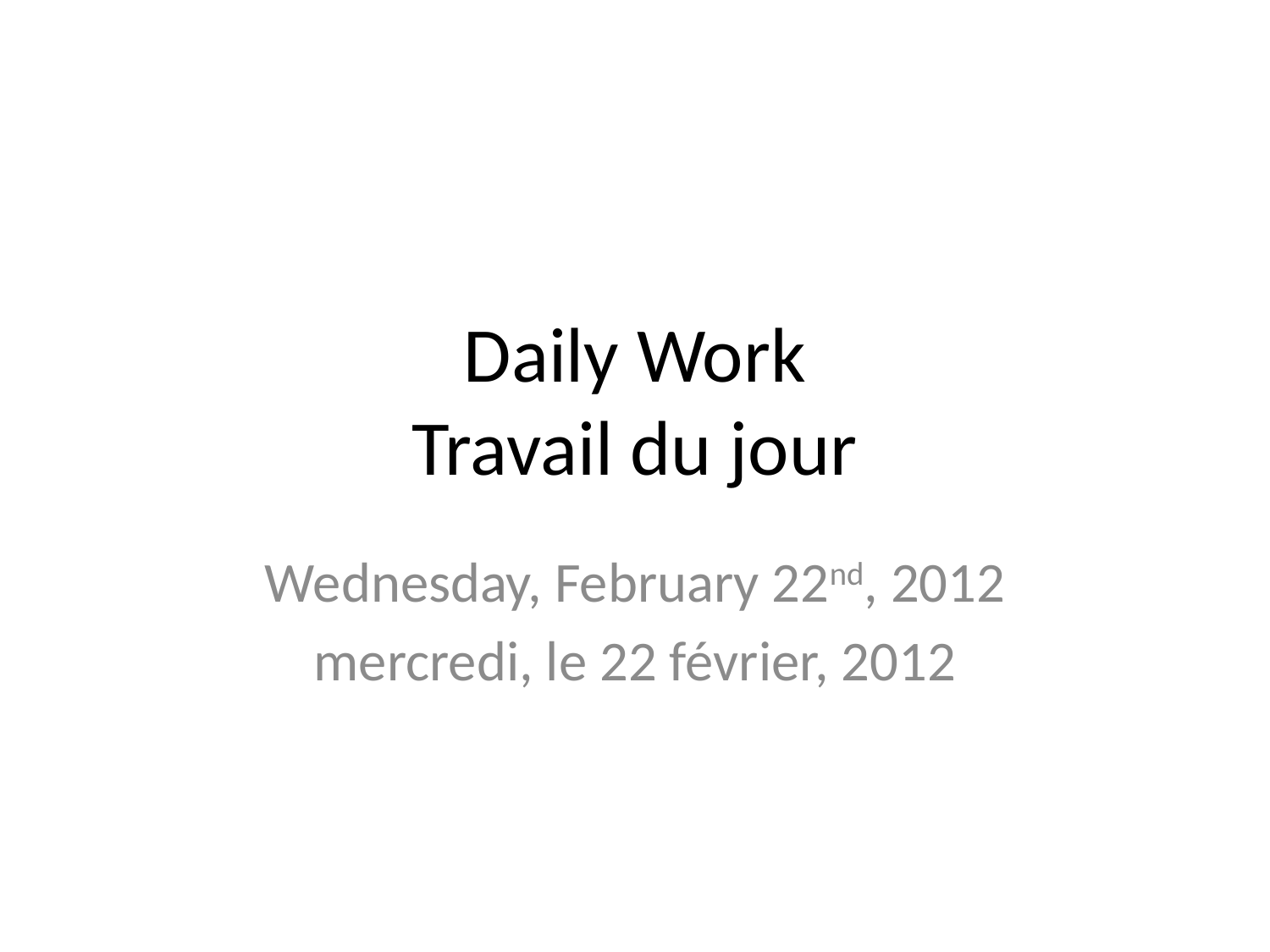

# Daily Work Travail du jour
Wednesday, February 22nd, 2012
mercredi, le 22 février, 2012